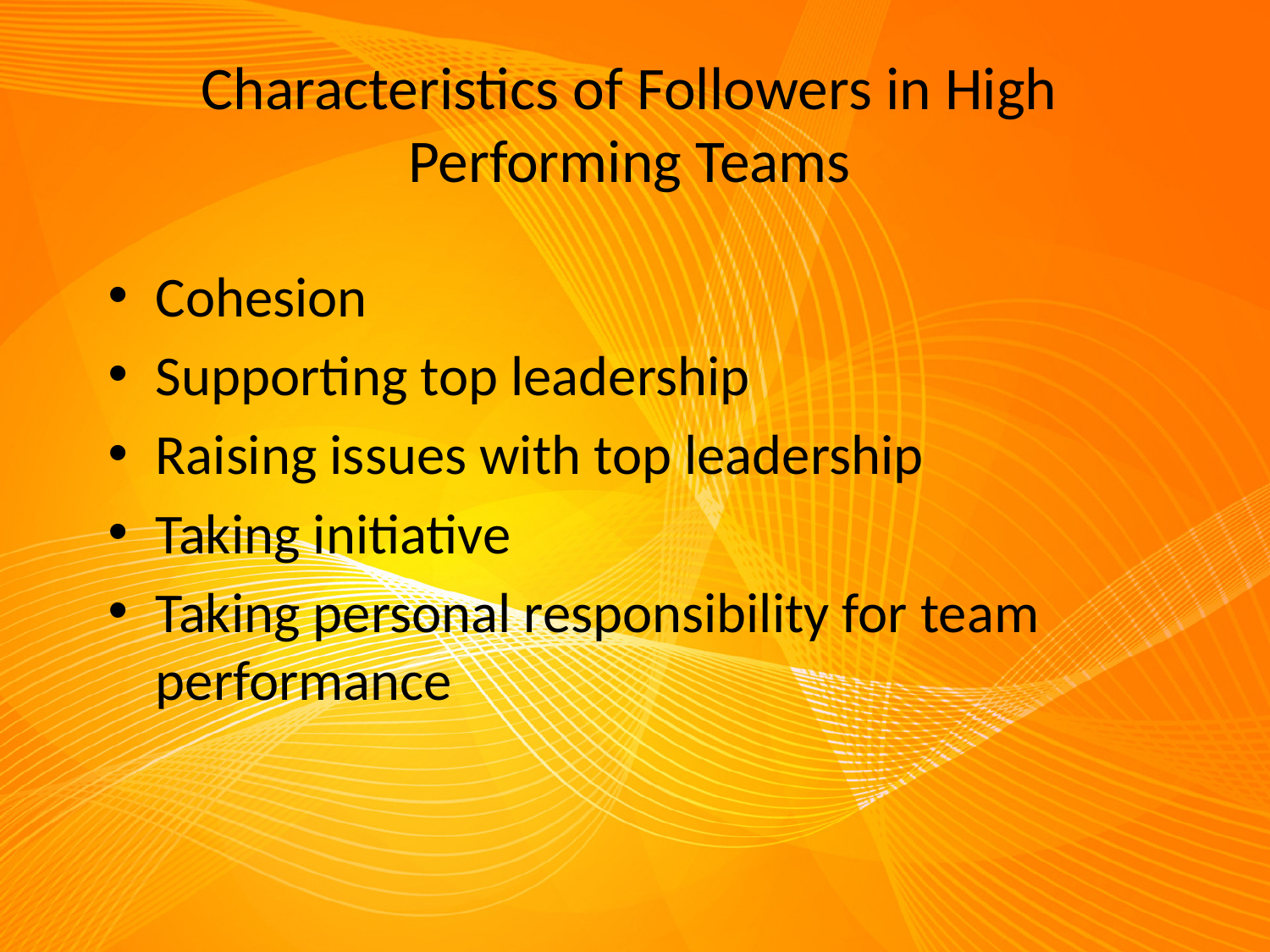

# Characteristics of Followers in High Performing Teams
Cohesion
Supporting top leadership
Raising issues with top leadership
Taking initiative
Taking personal responsibility for team performance